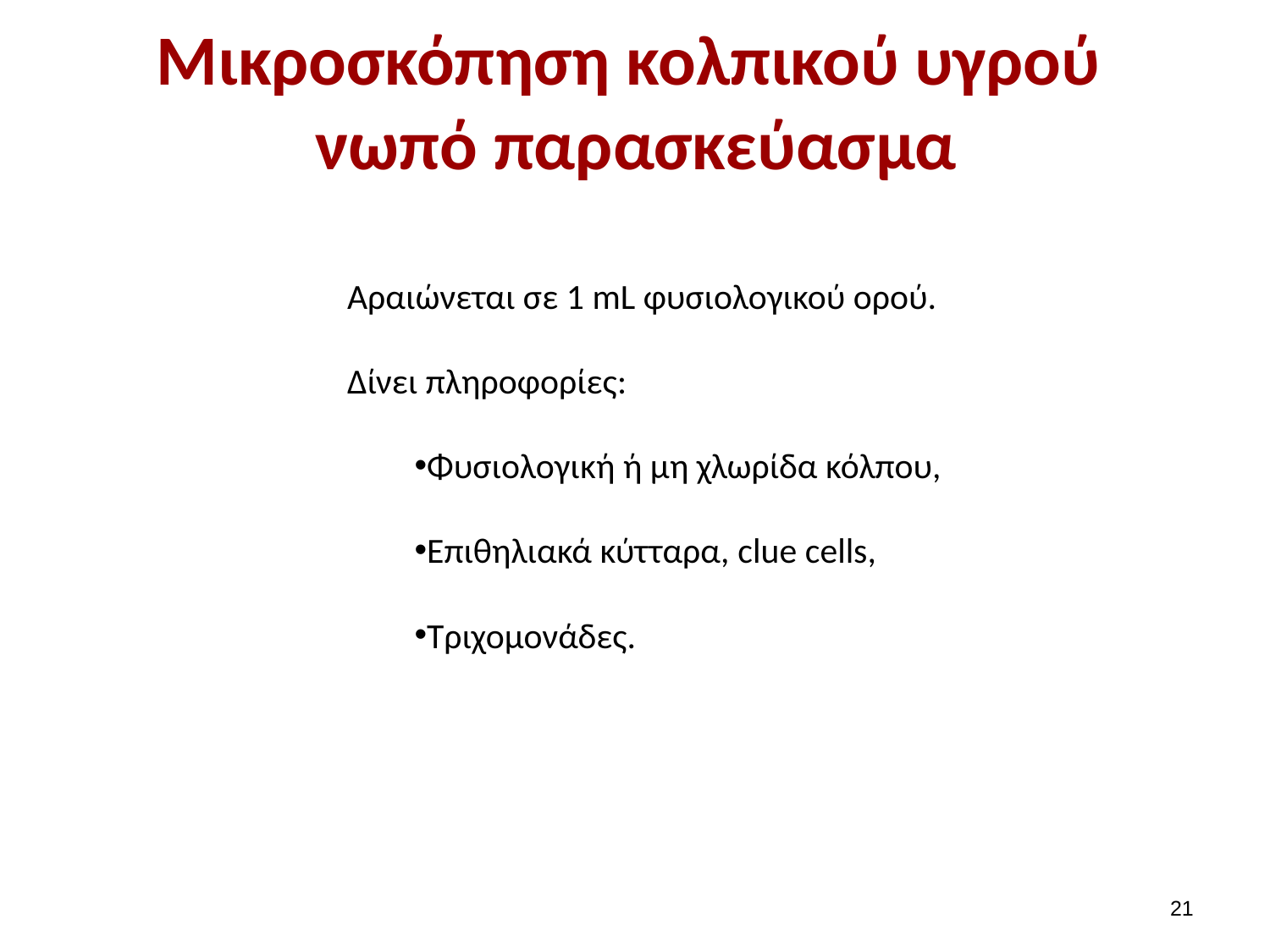

# Mικροσκόπηση κολπικού υγρού νωπό παρασκεύασμα
Αραιώνεται σε 1 mL φυσιολογικού ορού.

Δίνει πληροφορίες:

Φυσιολογική ή μη χλωρίδα κόλπου,

Επιθηλιακά κύτταρα, clue cells,

Τριχομονάδες.
21